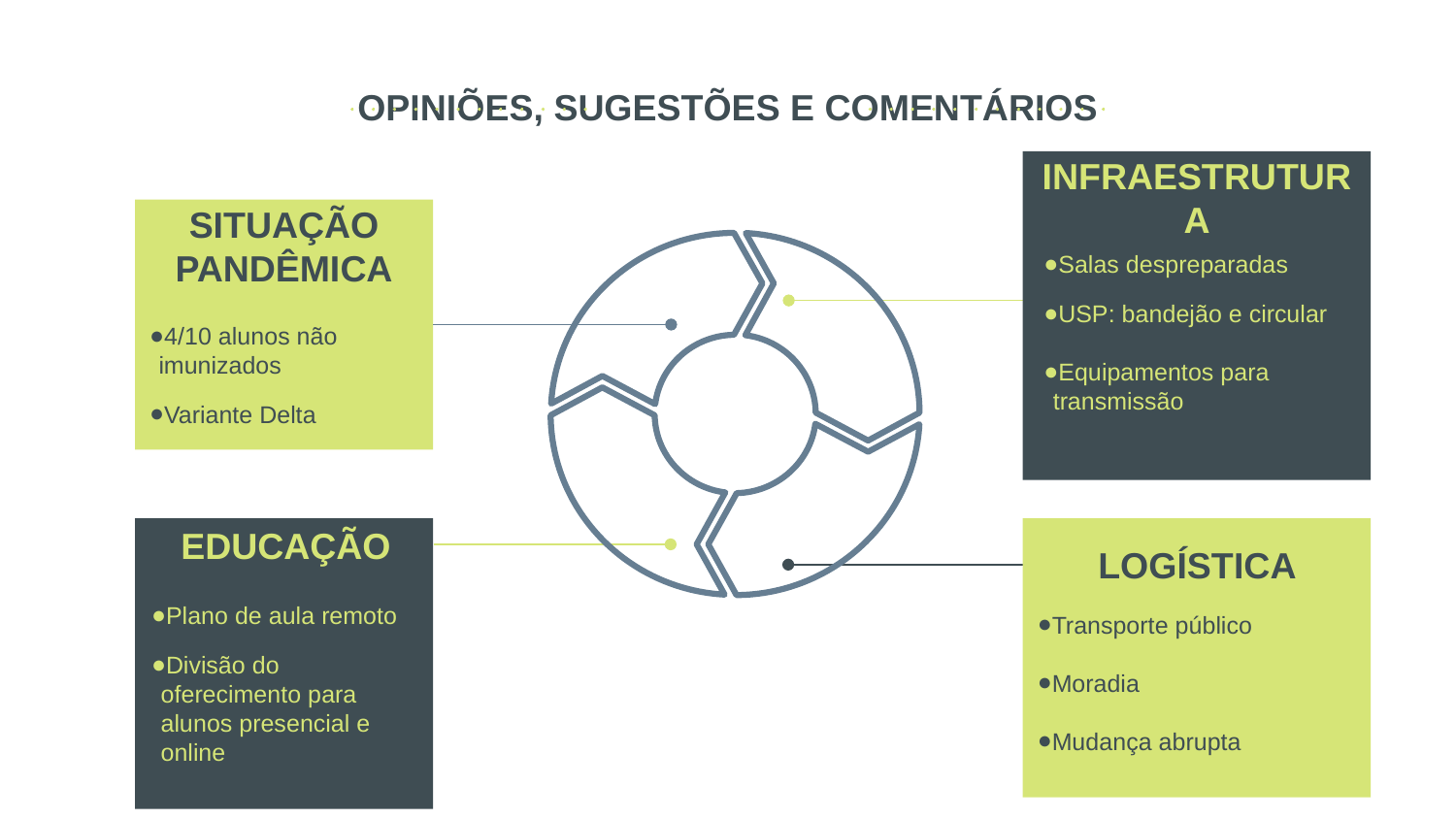

# OPINIÕES, SUGESTÕES E COMENTÁRIOS

INFRAESTRUTURA

SITUAÇÃO PANDÊMICA

Salas despreparadas

USP: bandejão e circular

Equipamentos para transmissão
4/10 alunos não imunizados

Variante Delta
4/10 alunos não imunizados

Variante Delta
EDUCAÇÃO

LOGÍSTICA
Plano de aula remoto

Divisão do oferecimento para alunos presencial e online
Transporte público

Moradia

Mudança abrupta